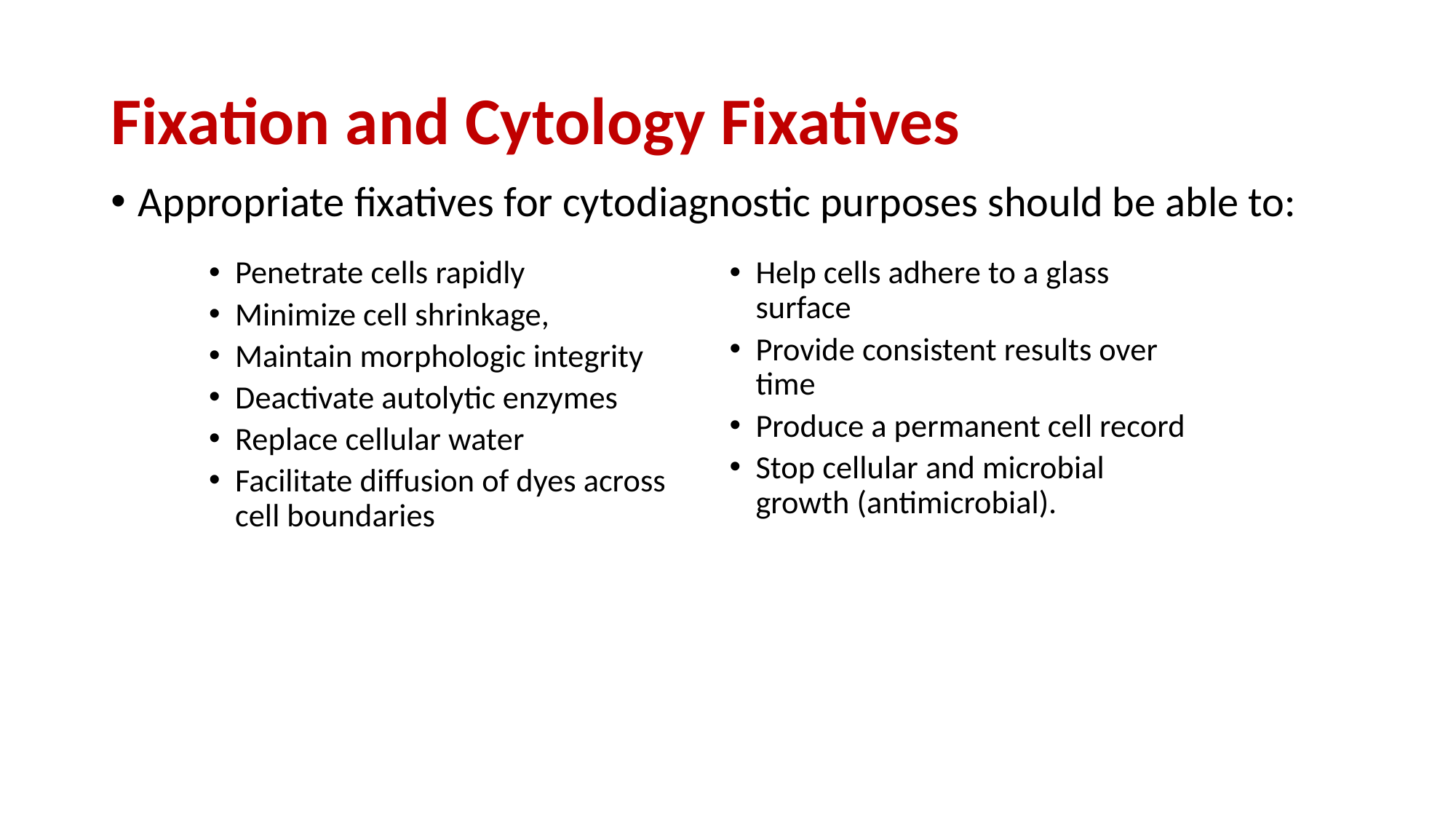

# Fixation and Cytology Fixatives
Appropriate fixatives for cytodiagnostic purposes should be able to:
Penetrate cells rapidly
Minimize cell shrinkage,
Maintain morphologic integrity
Deactivate autolytic enzymes
Replace cellular water
Facilitate diffusion of dyes across cell boundaries
Help cells adhere to a glass surface
Provide consistent results over time
Produce a permanent cell record
Stop cellular and microbial growth (antimicrobial).